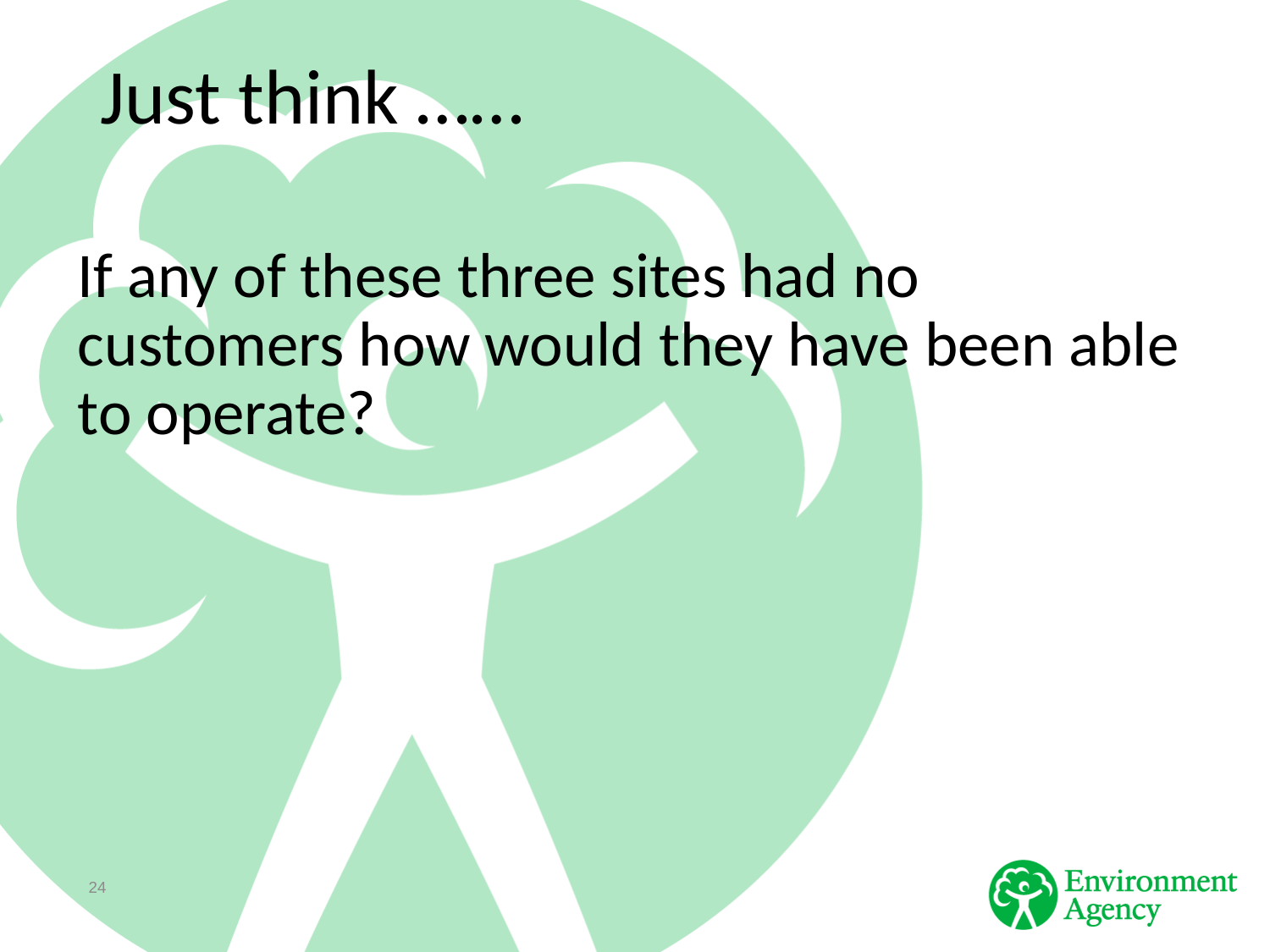

# Just think ……
If any of these three sites had no customers how would they have been able to operate?
24